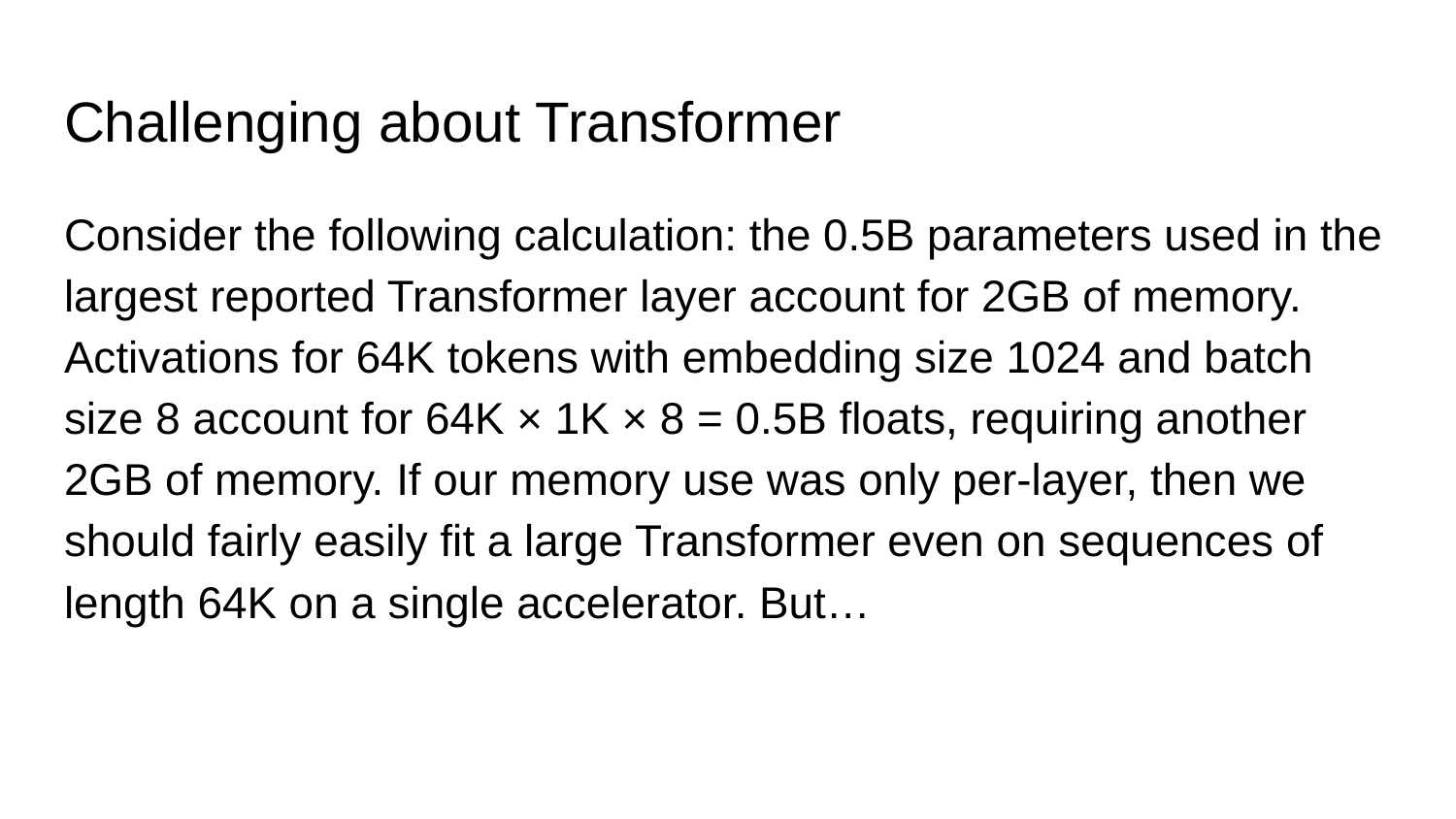

# Challenging about Transformer

Consider the following calculation: the 0.5B parameters used in the largest reported Transformer layer account for 2GB of memory. Activations for 64K tokens with embedding size 1024 and batch size 8 account for 64K × 1K × 8 = 0.5B floats, requiring another 2GB of memory. If our memory use was only per-layer, then we should fairly easily fit a large Transformer even on sequences of length 64K on a single accelerator. But…